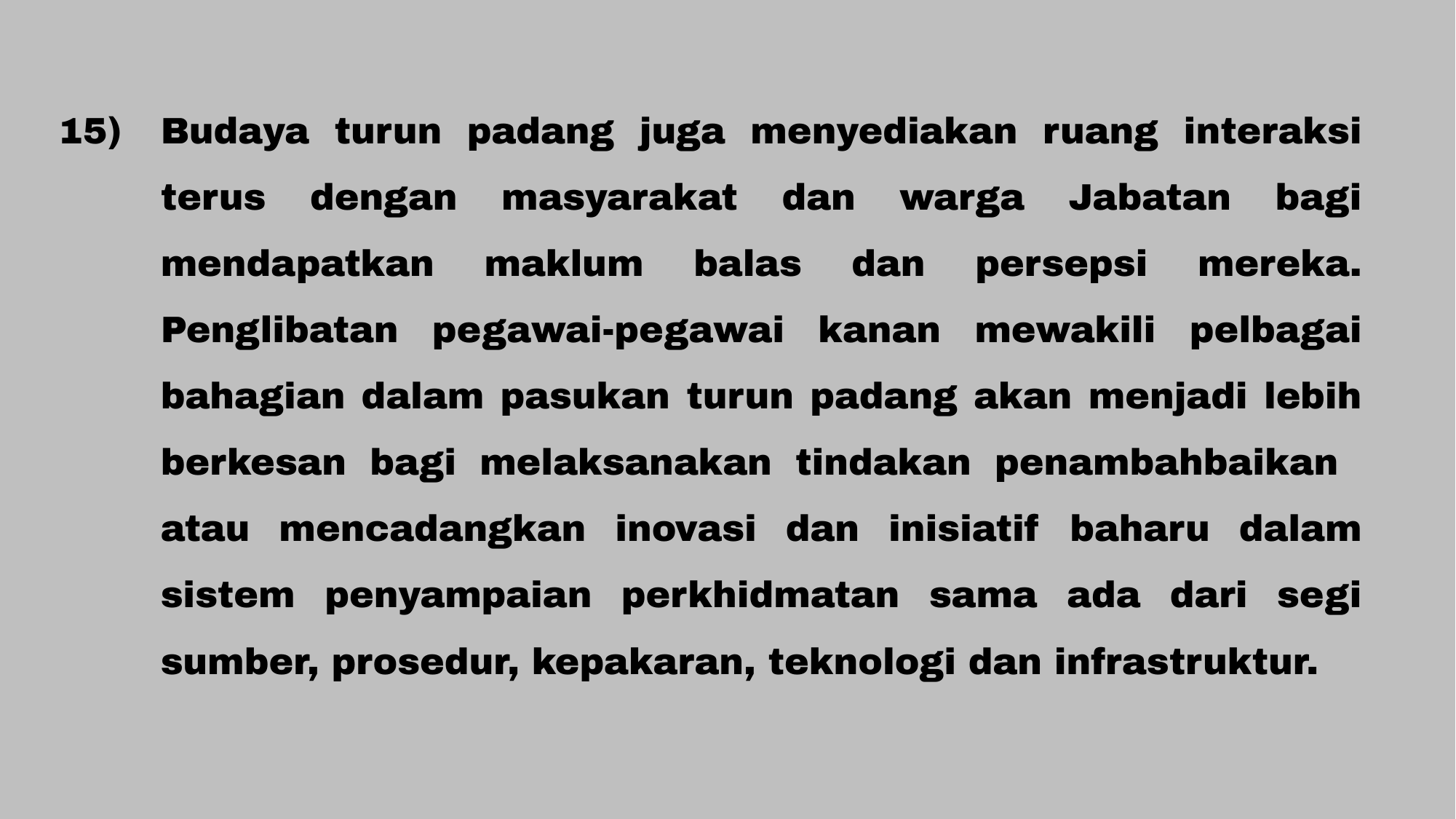

15)	Budaya turun padang juga menyediakan ruang interaksi terus dengan masyarakat dan warga Jabatan bagi mendapatkan maklum balas dan persepsi mereka. Penglibatan pegawai-pegawai kanan mewakili pelbagai bahagian dalam pasukan turun padang akan menjadi lebih berkesan bagi melaksanakan tindakan penambahbaikan  atau mencadangkan inovasi dan inisiatif baharu dalam sistem penyampaian perkhidmatan sama ada dari segi sumber, prosedur, kepakaran, teknologi dan infrastruktur.